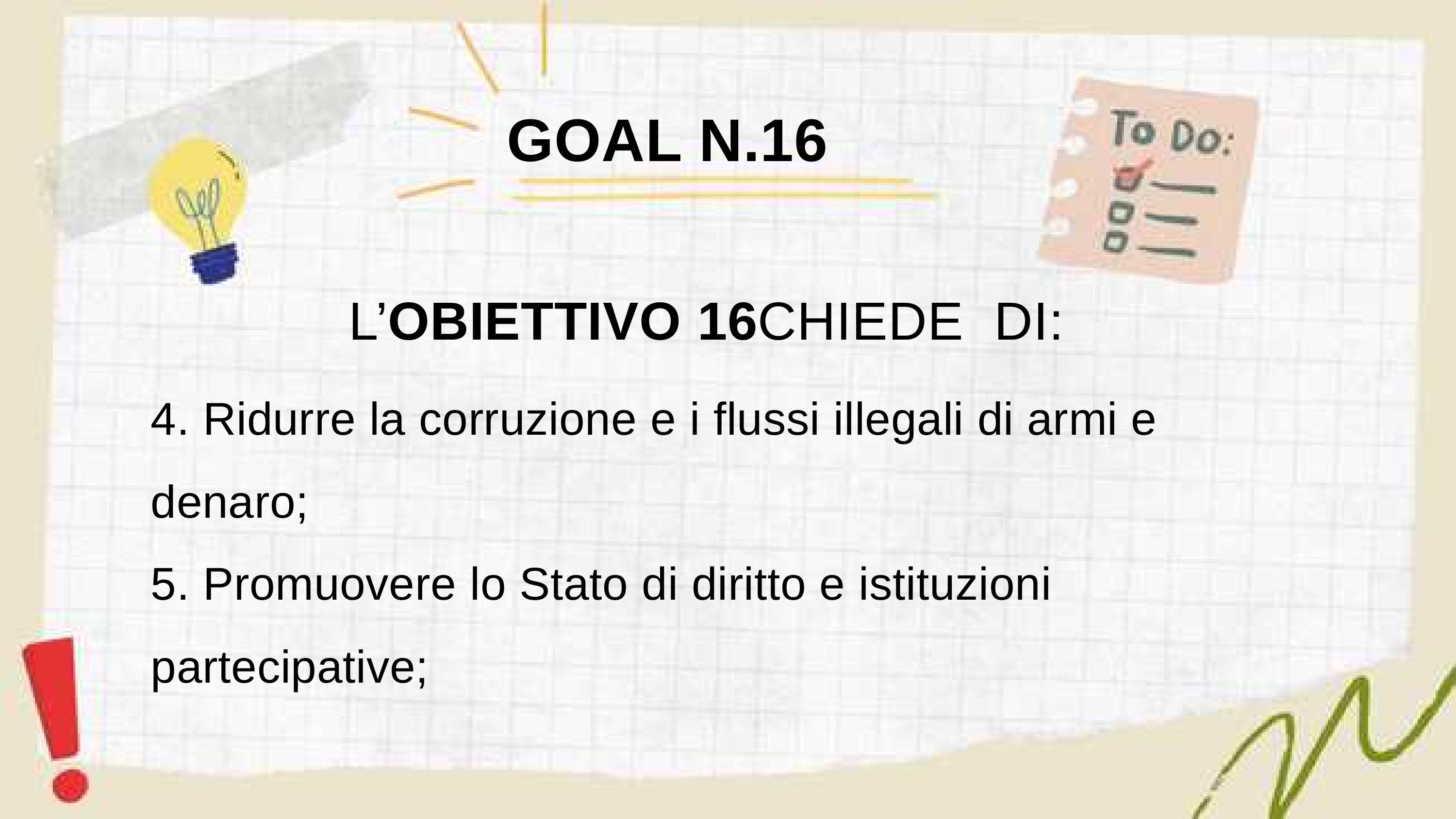

GOAL N.16
L’OBIETTIVO 16CHIEDE DI:
4. Ridurre la corruzione e i flussi illegali di armi e
denaro;
5. Promuovere lo Stato di diritto e istituzioni
partecipative;